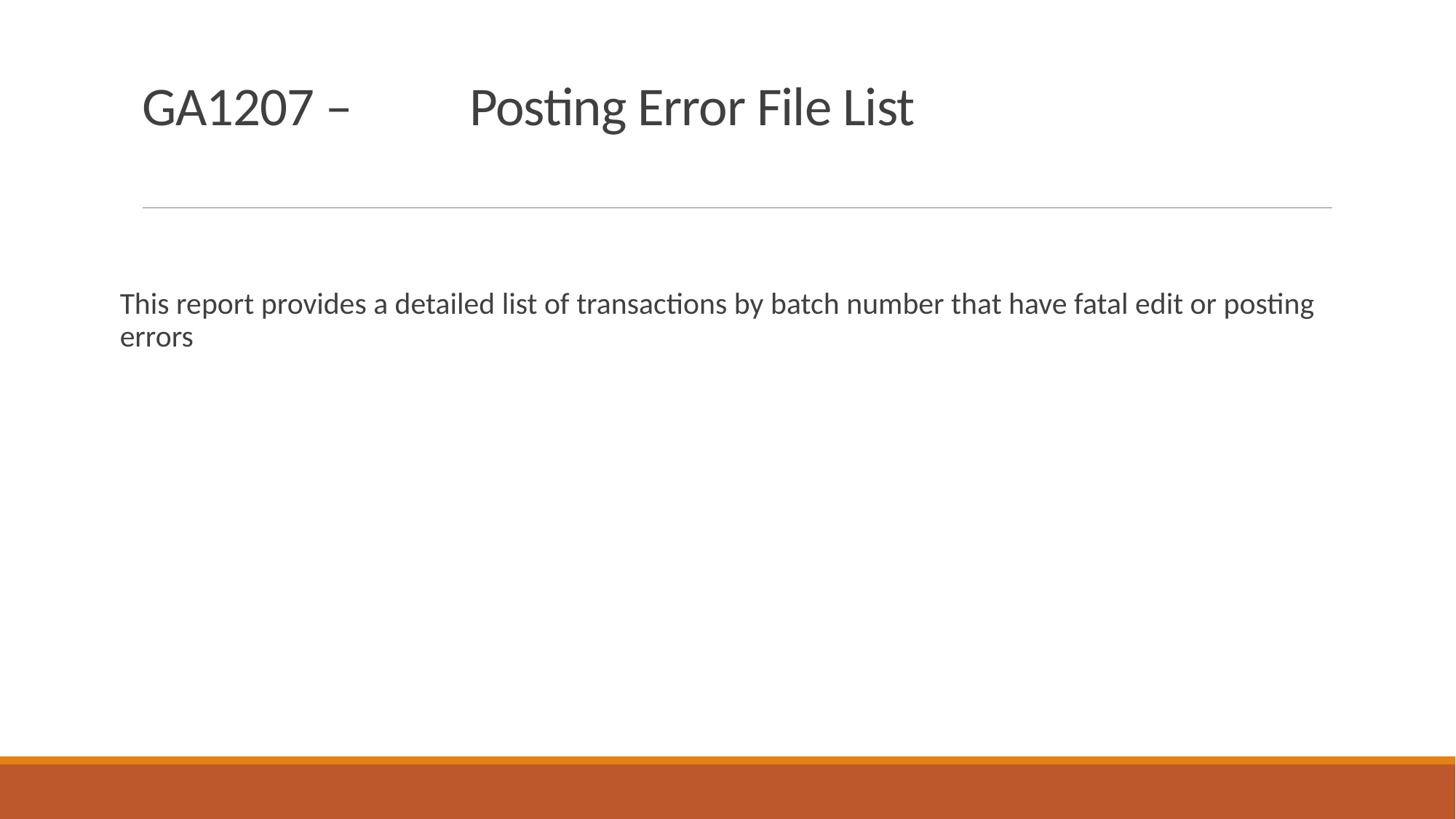

# GA1207 –  	Posting Error File List
This report provides a detailed list of transactions by batch number that have fatal edit or posting errors